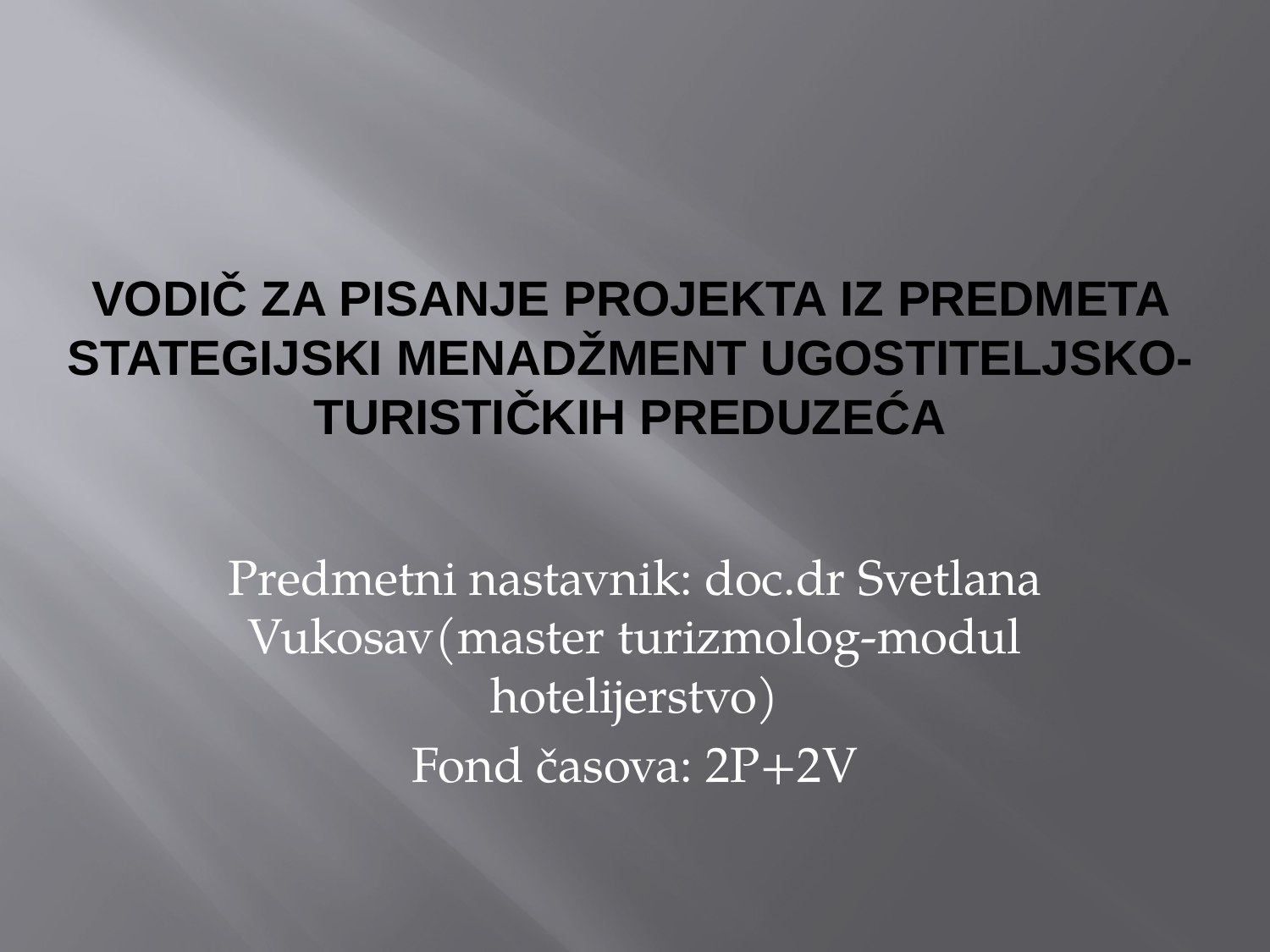

# Vodič za pisanje projekta iz predmeta stategijski menadžment ugostiteljsko-turističkih preduzeća
Predmetni nastavnik: doc.dr Svetlana Vukosav(master turizmolog-modul hotelijerstvo)
Fond časova: 2P+2V